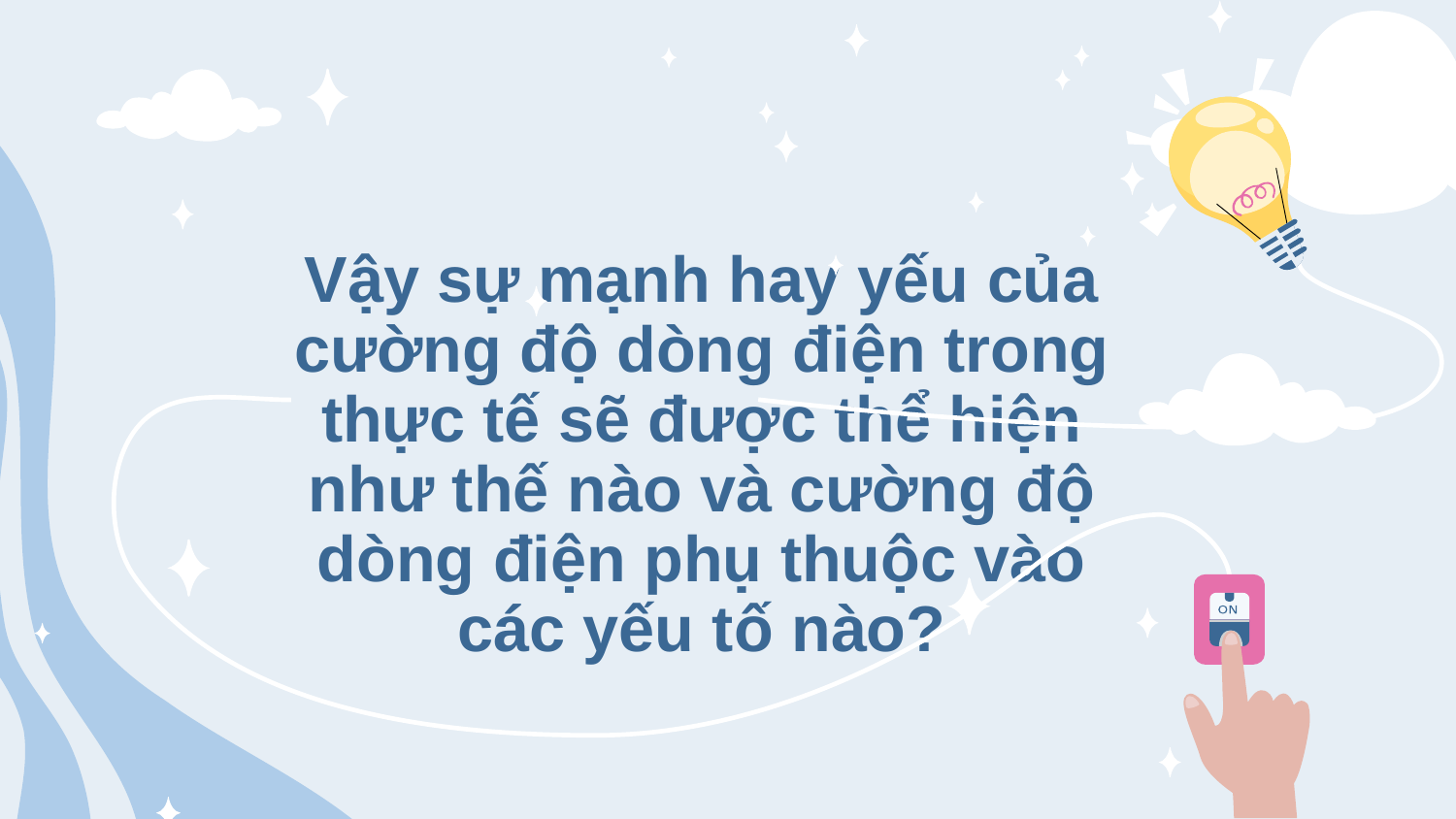

# Vậy sự mạnh hay yếu của cường độ dòng điện trong thực tế sẽ được thể hiện như thế nào và cường độ dòng điện phụ thuộc vào các yếu tố nào?